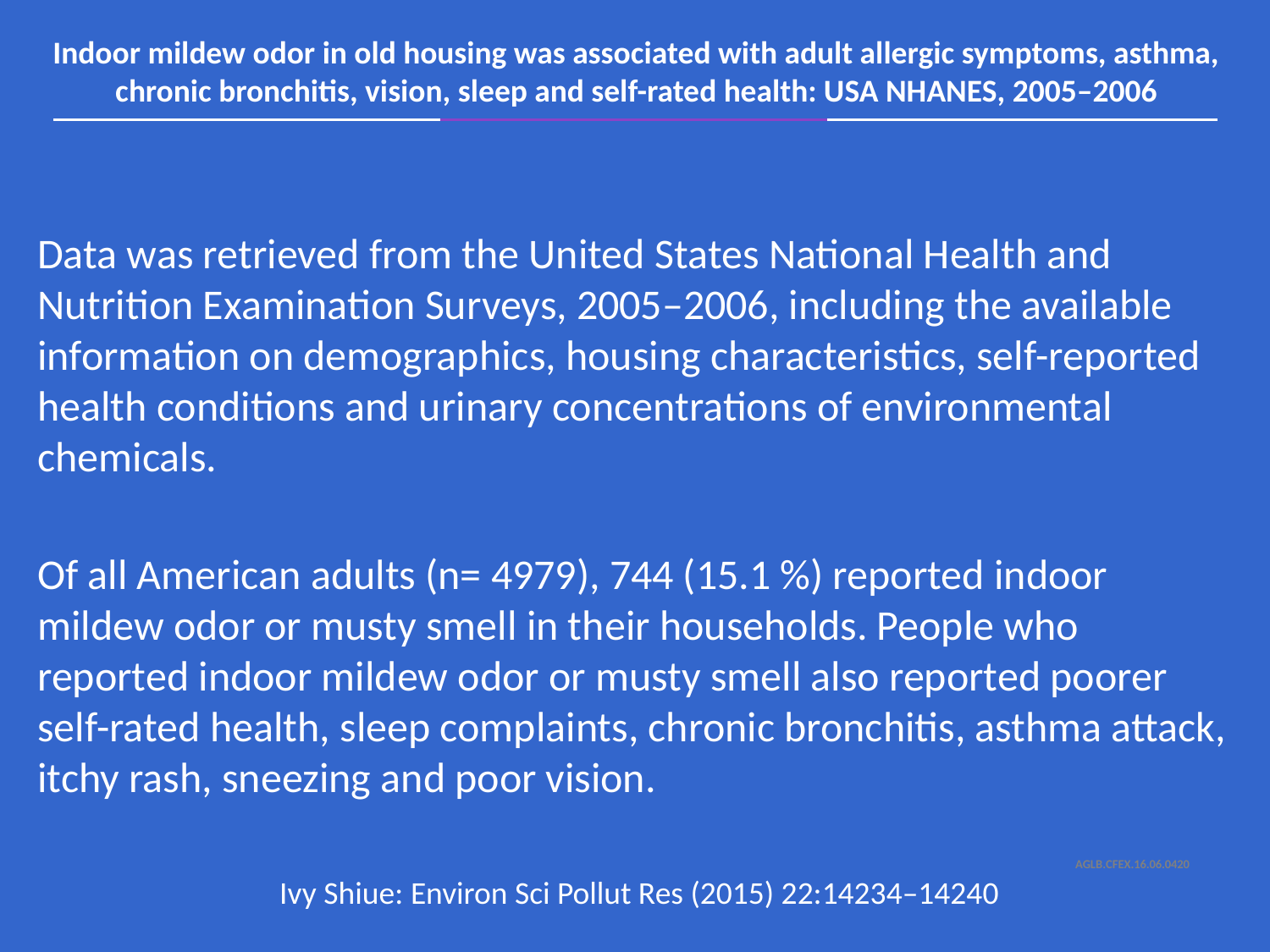

Indoor mildew odor in old housing was associated with adult allergic symptoms, asthma, chronic bronchitis, vision, sleep and self-rated health: USA NHANES, 2005–2006
Data was retrieved from the United States National Health and Nutrition Examination Surveys, 2005–2006, including the available information on demographics, housing characteristics, self-reported health conditions and urinary concentrations of environmental chemicals.

Of all American adults (n= 4979), 744 (15.1 %) reported indoor mildew odor or musty smell in their households. People who reported indoor mildew odor or musty smell also reported poorer self-rated health, sleep complaints, chronic bronchitis, asthma attack, itchy rash, sneezing and poor vision.
Ivy Shiue: Environ Sci Pollut Res (2015) 22:14234–14240